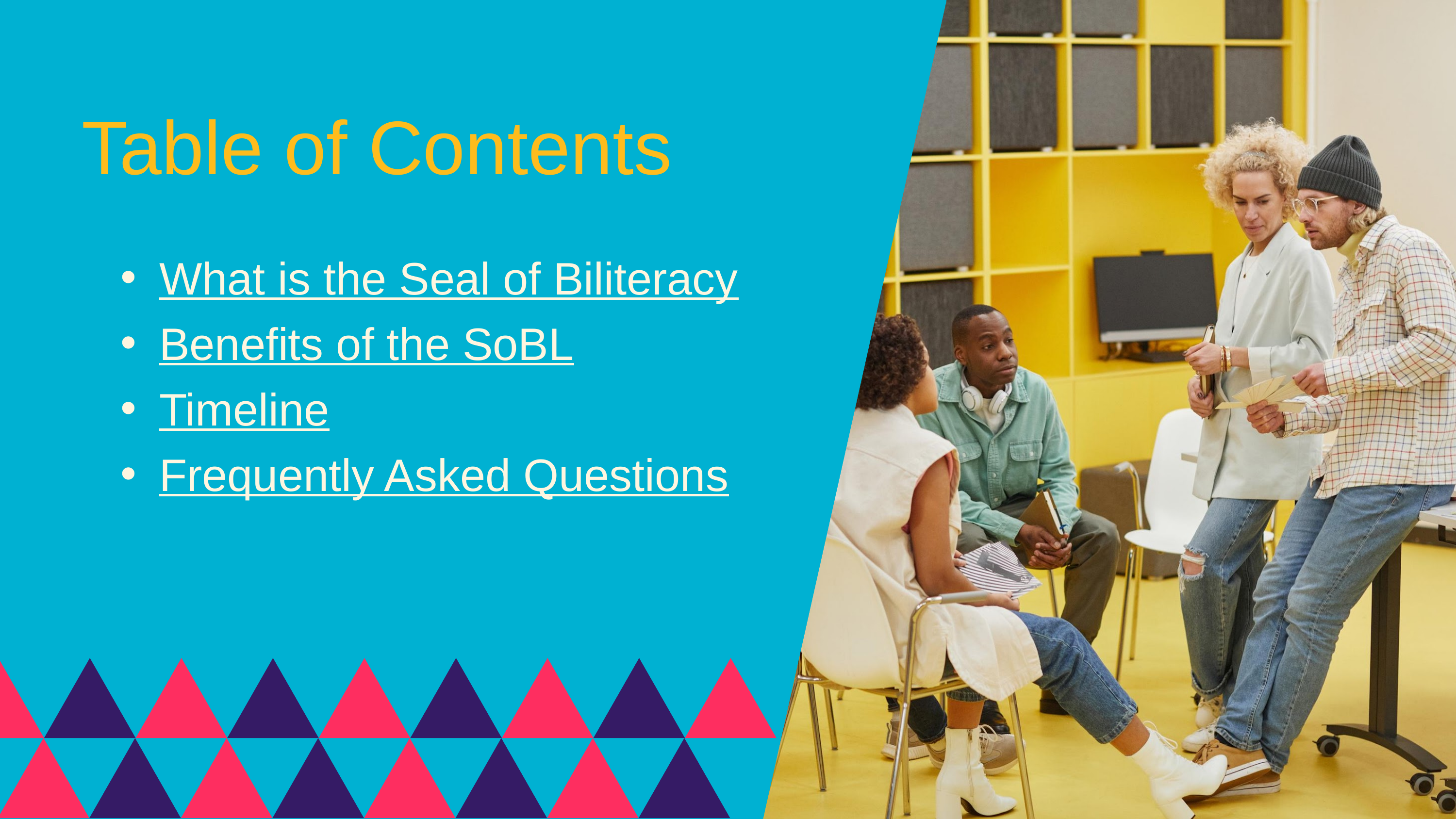

Table of Contents
What is the Seal of Biliteracy
Benefits of the SoBL
Timeline
Frequently Asked Questions